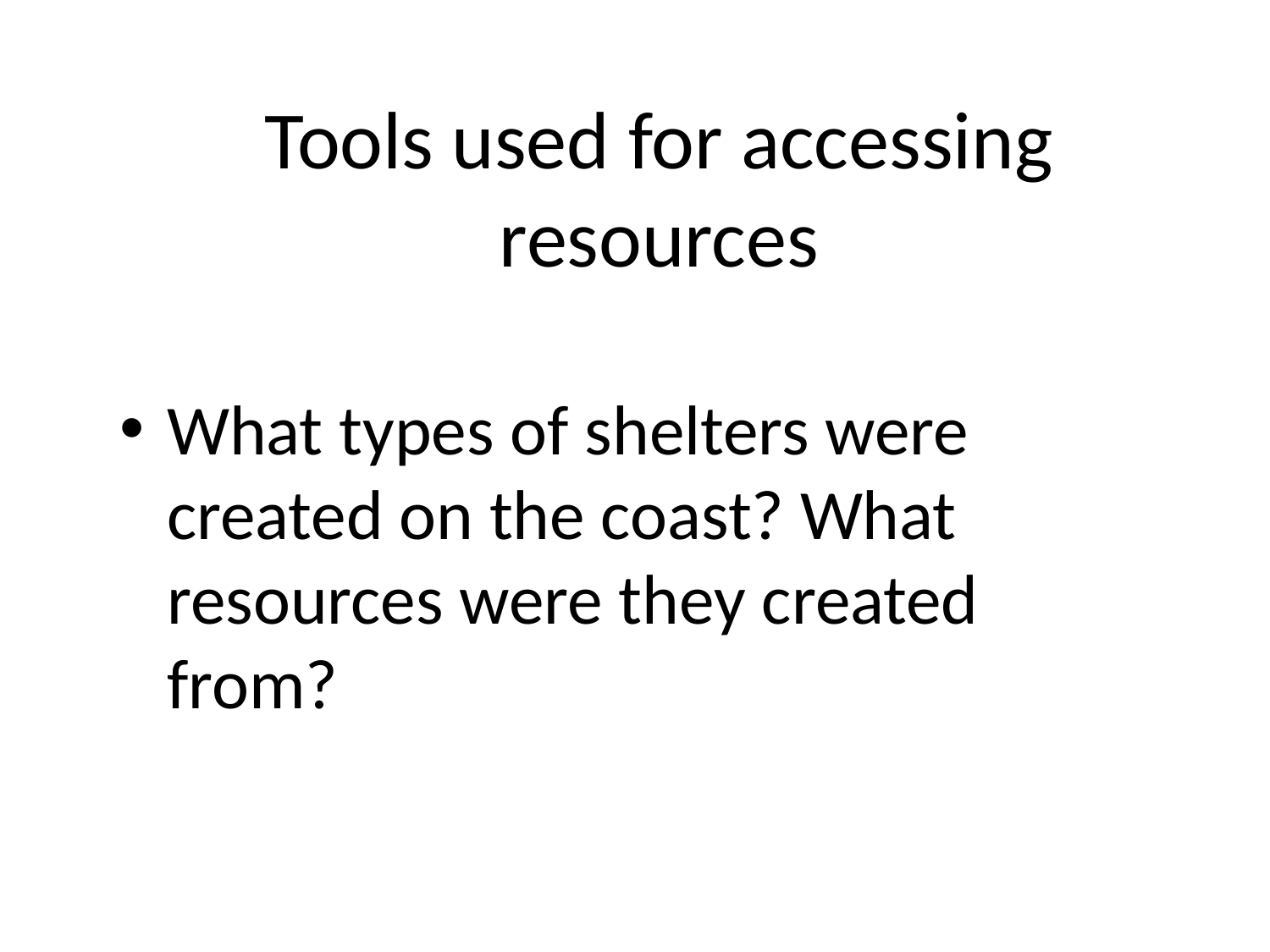

# Tools used for accessing resources
What types of shelters were created on the coast? What resources were they created from?